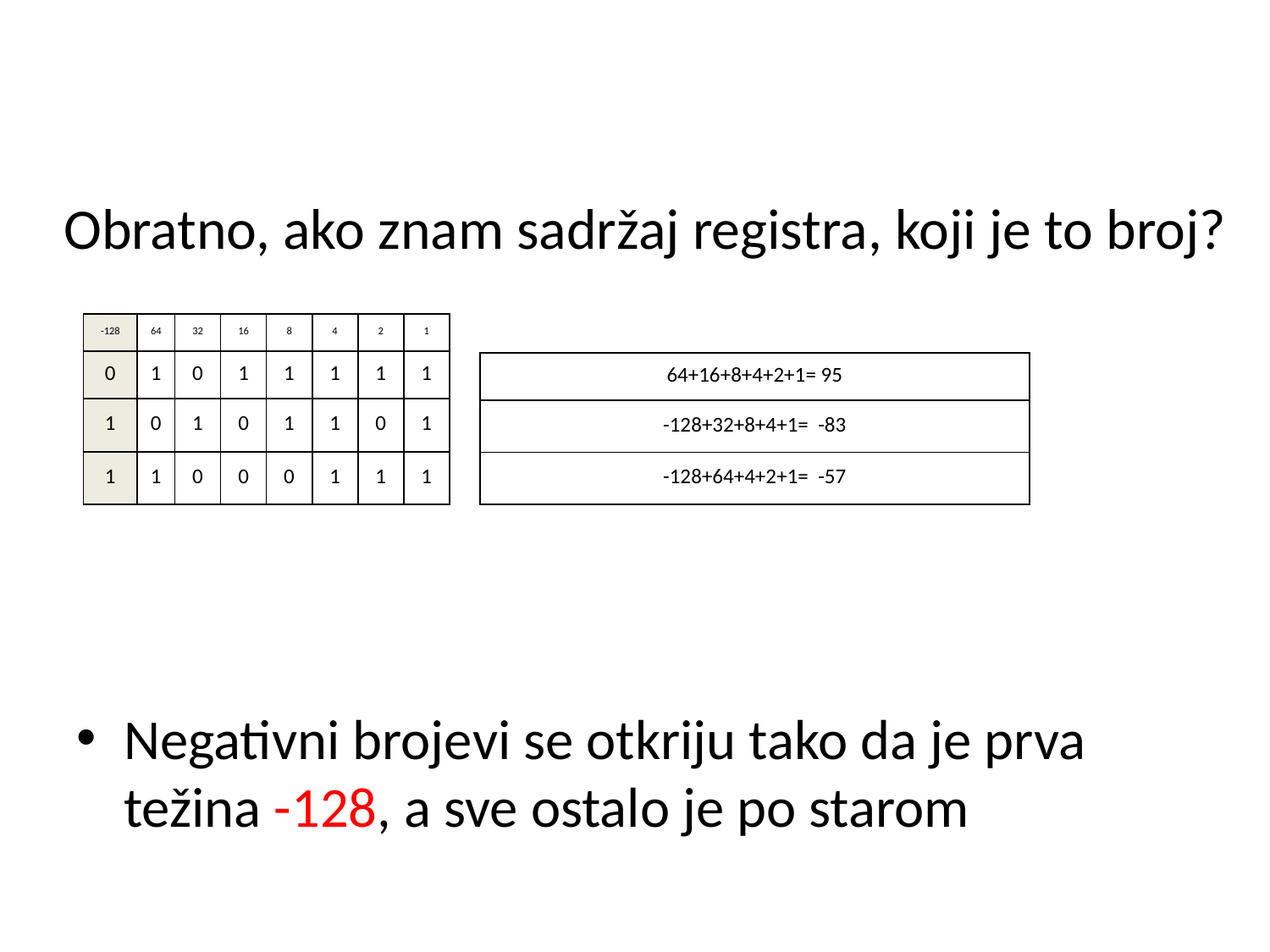

# Obratno, ako znam sadržaj registra, koji je to broj?

Negativni brojevi se otkriju tako da je prva težina -128, a sve ostalo je po starom
| -128 | 64 | 32 | 16 | 8 | 4 | 2 | 1 |
| --- | --- | --- | --- | --- | --- | --- | --- |
| 0 | 1 | 0 | 1 | 1 | 1 | 1 | 1 |
| 1 | 0 | 1 | 0 | 1 | 1 | 0 | 1 |
| 1 | 1 | 0 | 0 | 0 | 1 | 1 | 1 |
| 64+16+8+4+2+1= 95 |
| --- |
| -128+32+8+4+1= -83 |
| -128+64+4+2+1= -57 |